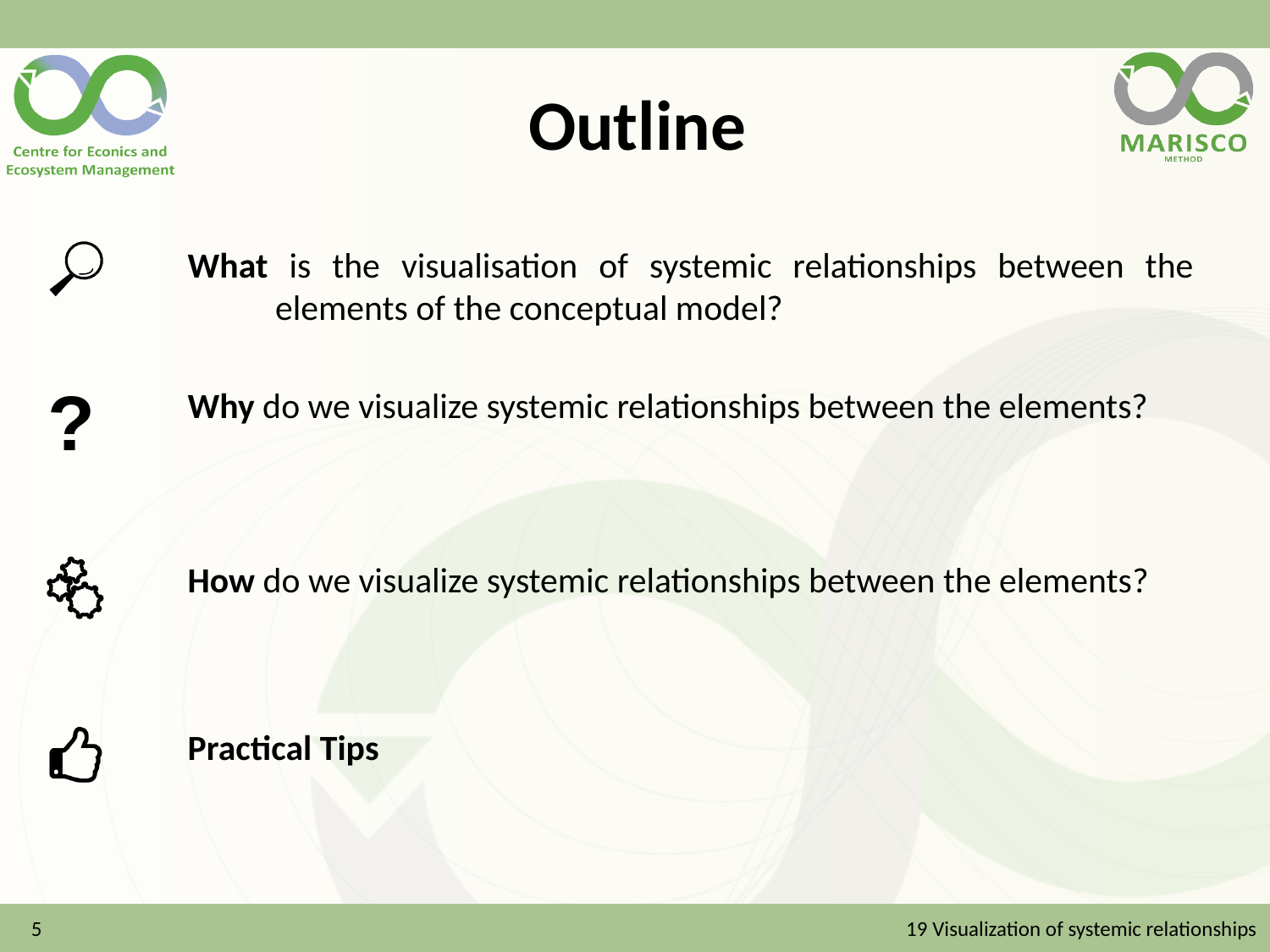

# Outline
What is the visualisation of systemic relationships between the elements of the conceptual model?

Why do we visualize systemic relationships between the elements?

How do we visualize systemic relationships between the elements?

Practical Tips
5
19 Visualization of systemic relationships